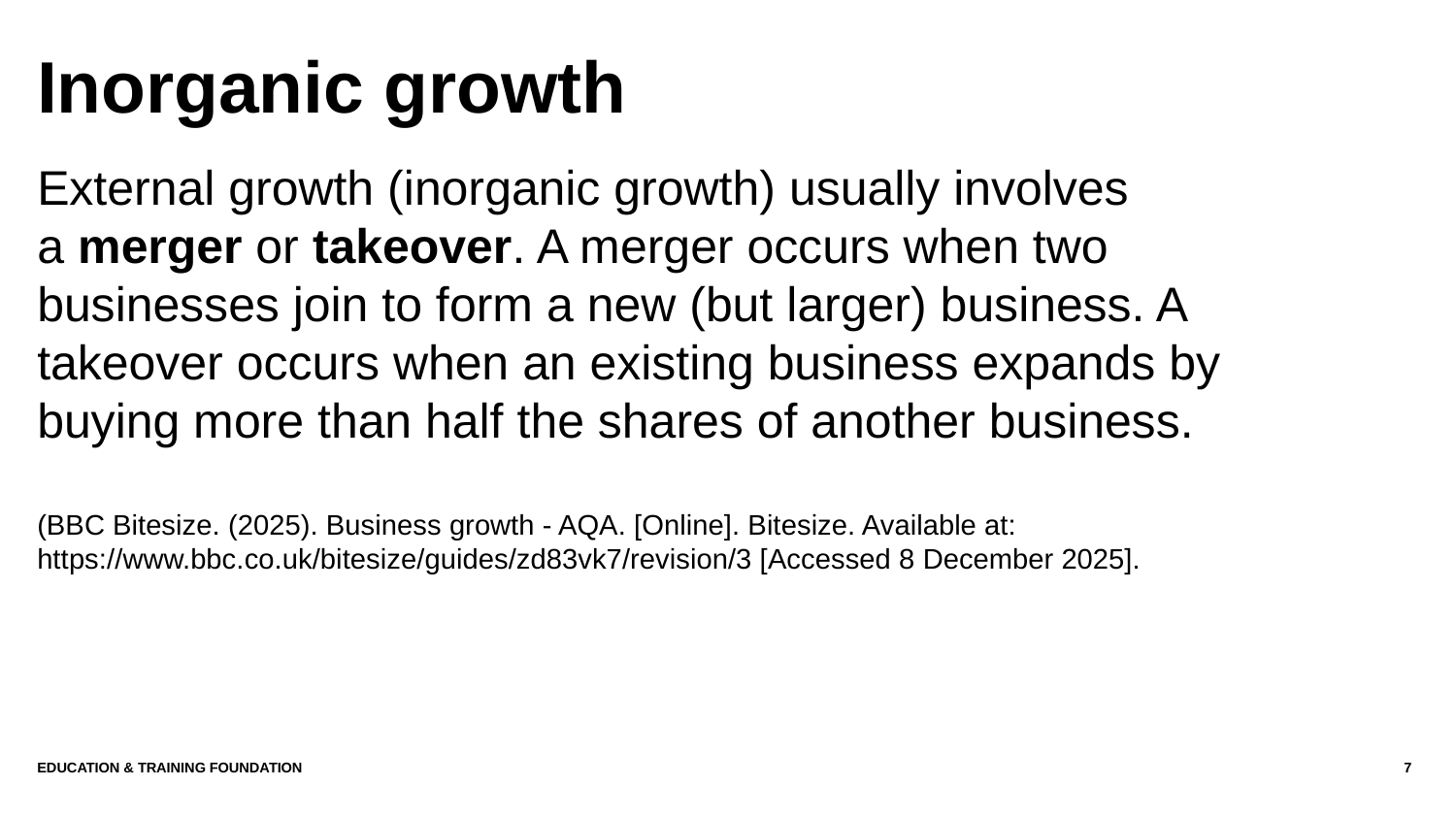

# Inorganic growth
External growth (inorganic growth) usually involves a merger or takeover. A merger occurs when two businesses join to form a new (but larger) business. A takeover occurs when an existing business expands by buying more than half the shares of another business.

(BBC Bitesize. (2025). Business growth - AQA. [Online]. Bitesize. Available at: https://www.bbc.co.uk/bitesize/guides/zd83vk7/revision/3 [Accessed 8 December 2025].

Education & Training Foundation
7